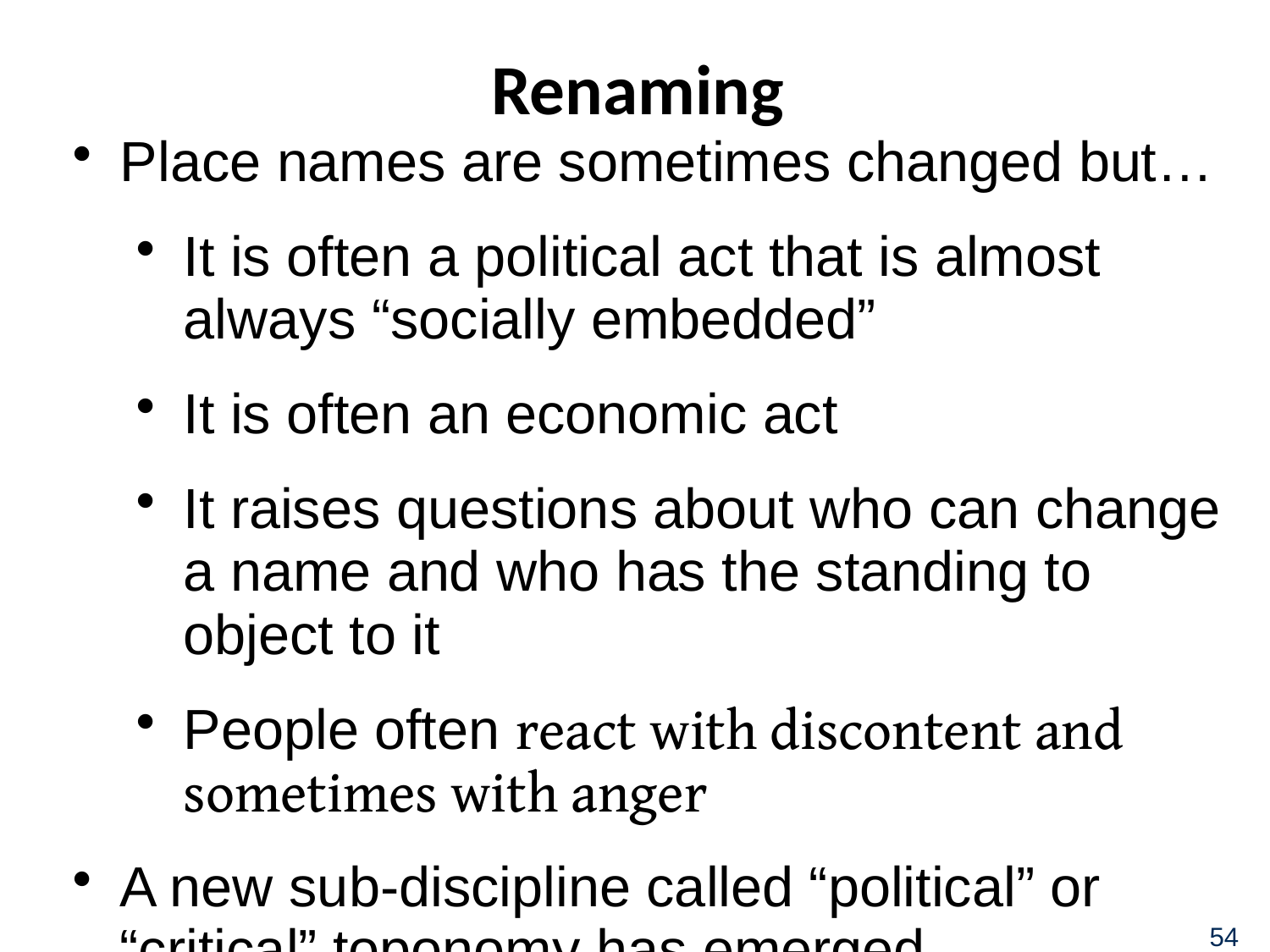

# Renaming
Place names are sometimes changed but…
It is often a political act that is almost always “socially embedded”
It is often an economic act
It raises questions about who can change a name and who has the standing to object to it
People often react with discontent and sometimes with anger
A new sub-discipline called “political” or “critical” toponomy has emerged
54